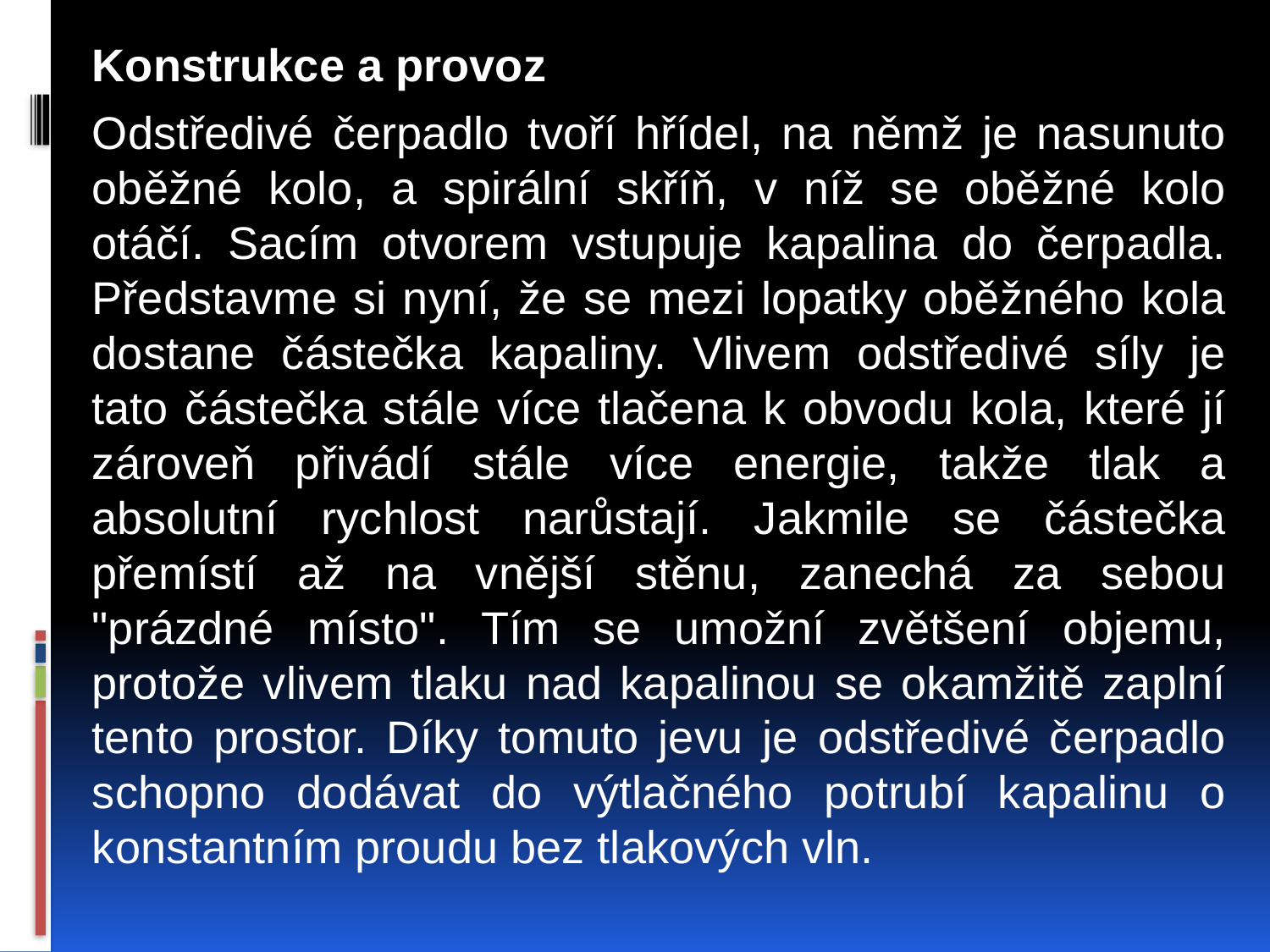

Konstrukce a provoz
Odstředivé čerpadlo tvoří hřídel, na němž je nasunuto oběžné kolo, a spirální skříň, v níž se oběžné kolo otáčí. Sacím otvorem vstupuje kapalina do čerpadla. Představme si nyní, že se mezi lopatky oběžného kola dostane částečka kapaliny. Vlivem odstředivé síly je tato částečka stále více tlačena k obvodu kola, které jí zároveň přivádí stále více energie, takže tlak a absolutní rychlost narůstají. Jakmile se částečka přemístí až na vnější stěnu, zanechá za sebou "prázdné místo". Tím se umožní zvětšení objemu, protože vlivem tlaku nad kapalinou se okamžitě zaplní tento prostor. Díky tomuto jevu je odstředivé čerpadlo schopno dodávat do výtlačného potrubí kapalinu o konstantním proudu bez tlakových vln.